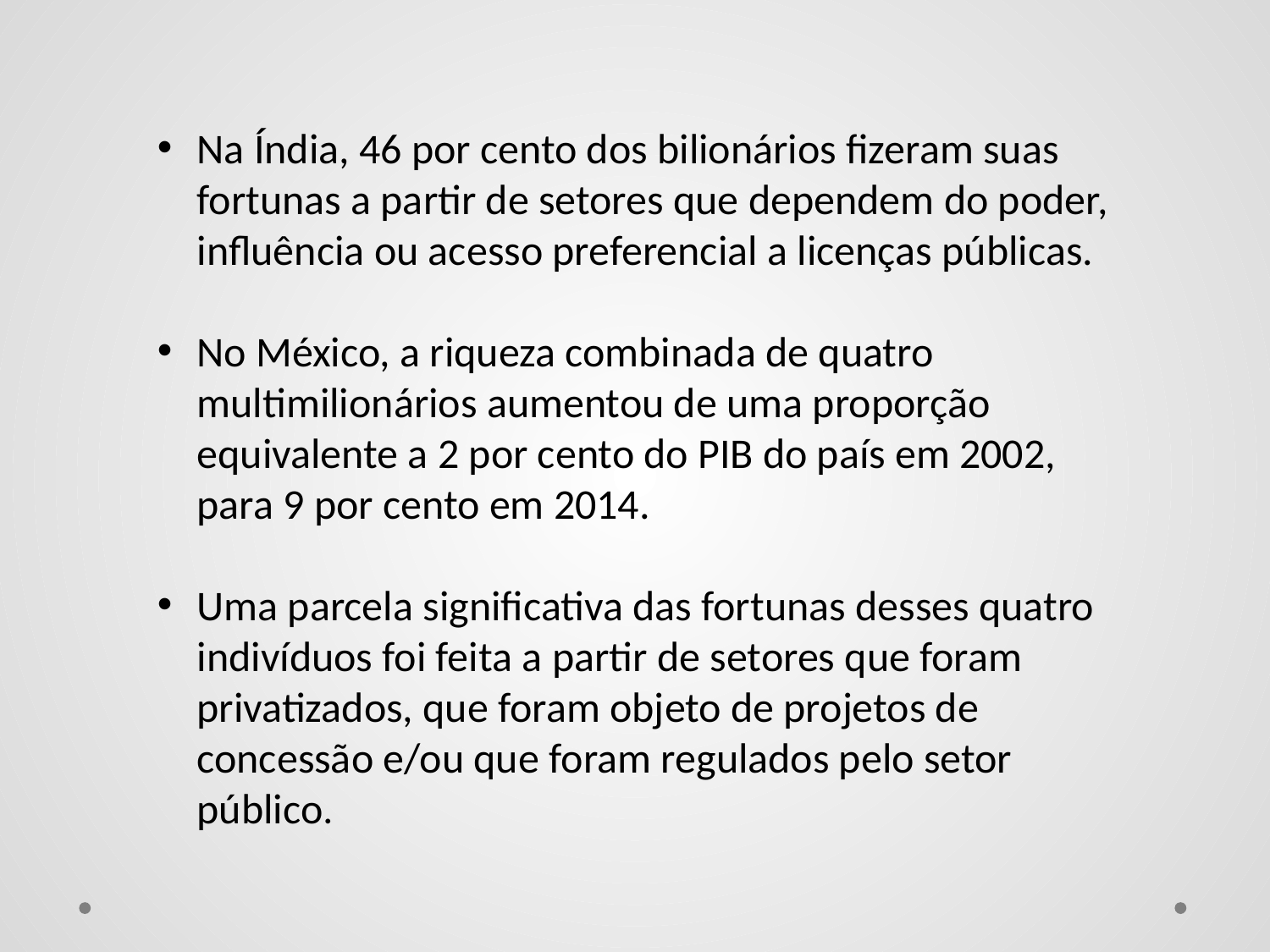

Na Índia, 46 por cento dos bilionários fizeram suas fortunas a partir de setores que dependem do poder, influência ou acesso preferencial a licenças públicas.

No México, a riqueza combinada de quatro multimilionários aumentou de uma proporção equivalente a 2 por cento do PIB do país em 2002, para 9 por cento em 2014.

Uma parcela significativa das fortunas desses quatro indivíduos foi feita a partir de setores que foram privatizados, que foram objeto de projetos de concessão e/ou que foram regulados pelo setor público.